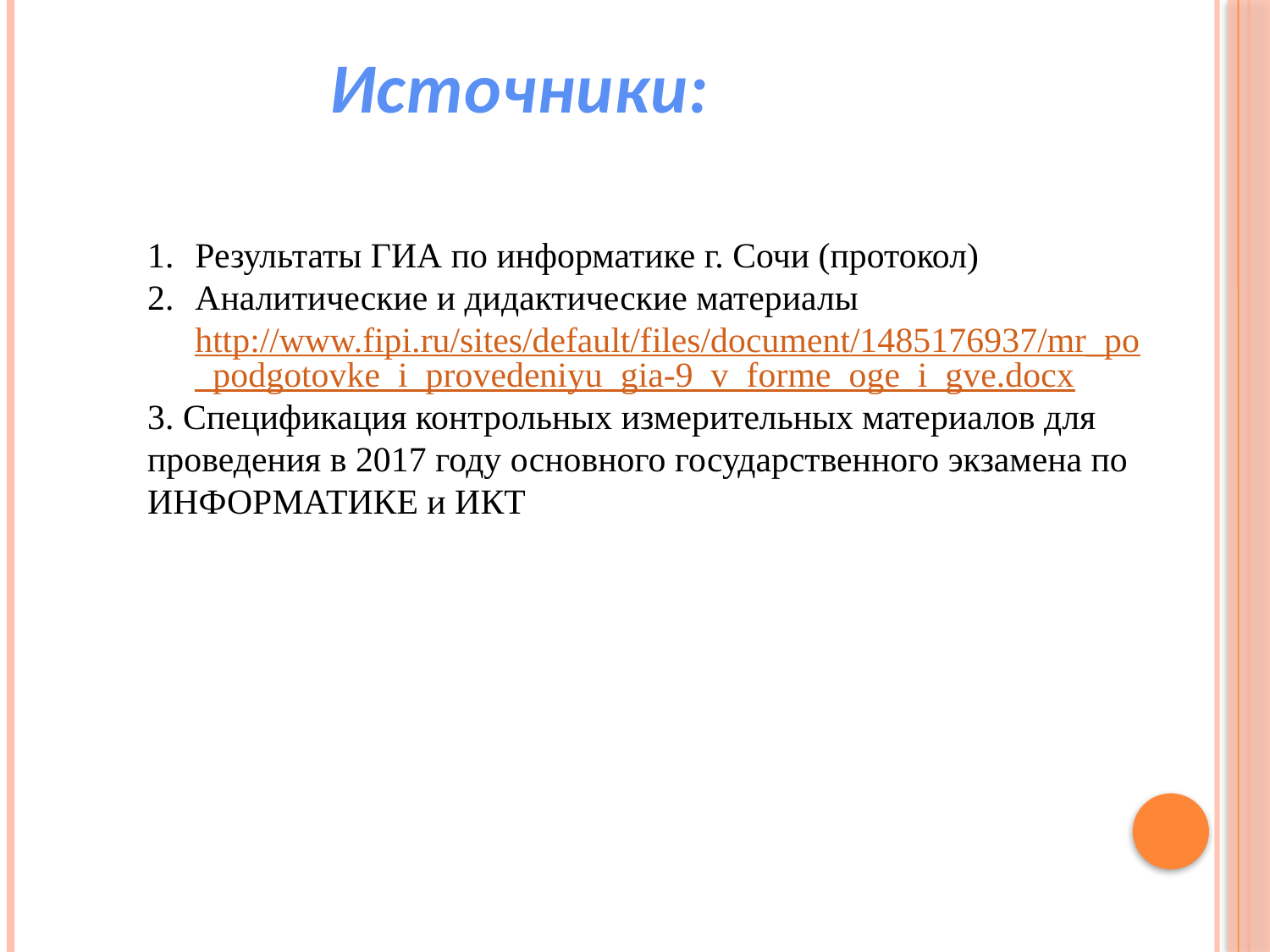

Источники:

Результаты ГИА по информатике г. Сочи (протокол)
Аналитические и дидактические материалы http://www.fipi.ru/sites/default/files/document/1485176937/mr_po_podgotovke_i_provedeniyu_gia-9_v_forme_oge_i_gve.docx
3. Спецификация контрольных измерительных материалов для проведения в 2017 году основного государственного экзамена по ИНФОРМАТИКЕ и ИКТ